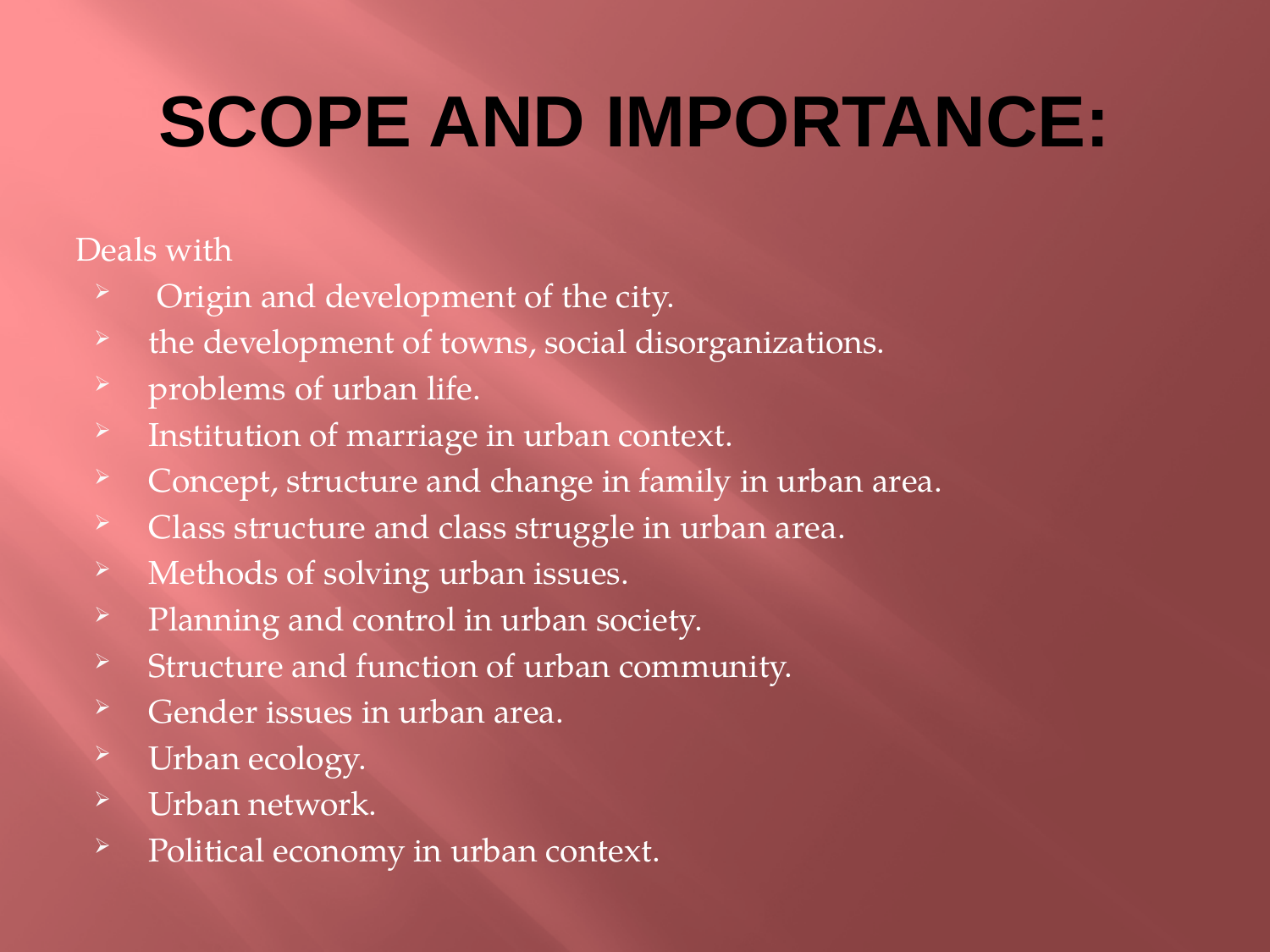

# SCOPE AND IMPORTANCE:
Deals with
 Origin and development of the city.
the development of towns, social disorganizations.
problems of urban life.
Institution of marriage in urban context.
Concept, structure and change in family in urban area.
Class structure and class struggle in urban area.
Methods of solving urban issues.
Planning and control in urban society.
Structure and function of urban community.
Gender issues in urban area.
Urban ecology.
Urban network.
Political economy in urban context.